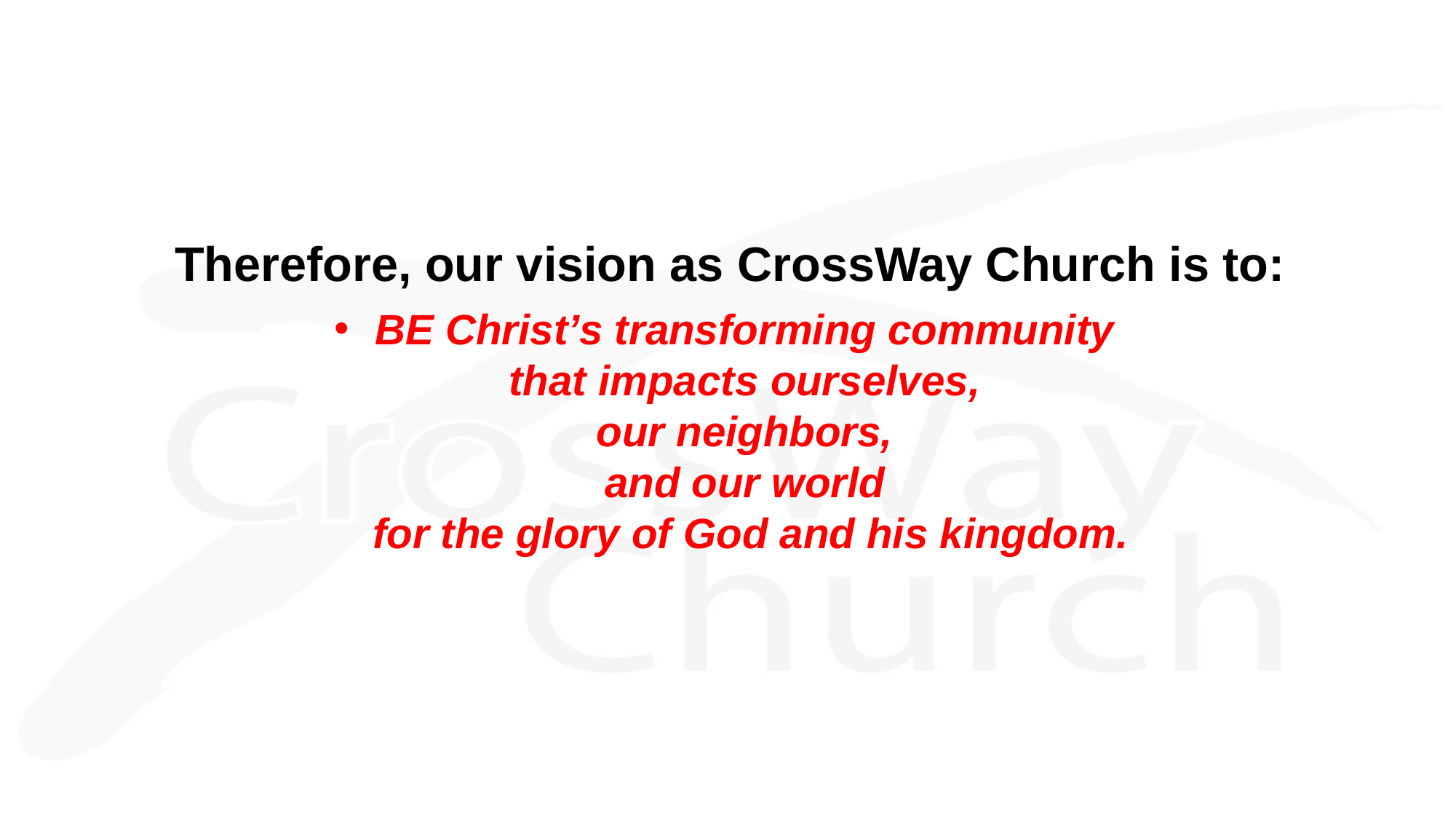

Therefore, our vision as CrossWay Church is to:
BE Christ’s transforming community
that impacts ourselves,
our neighbors,
and our world
for the glory of God and his kingdom.